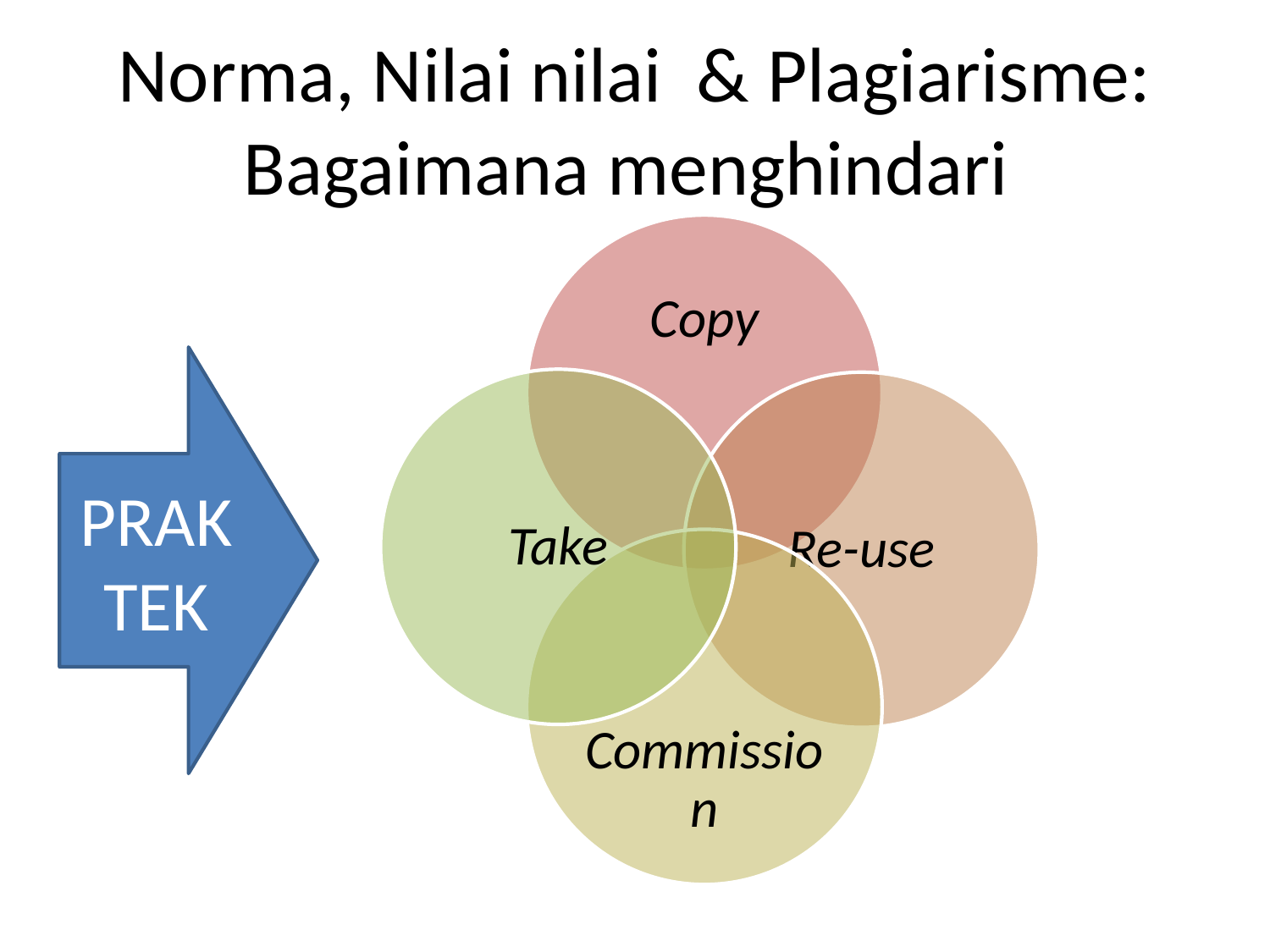

# Norma, Nilai nilai  & Plagiarisme: Bagaimana menghindari
Copy
Re-use
Commission
Take
PRAKTEK